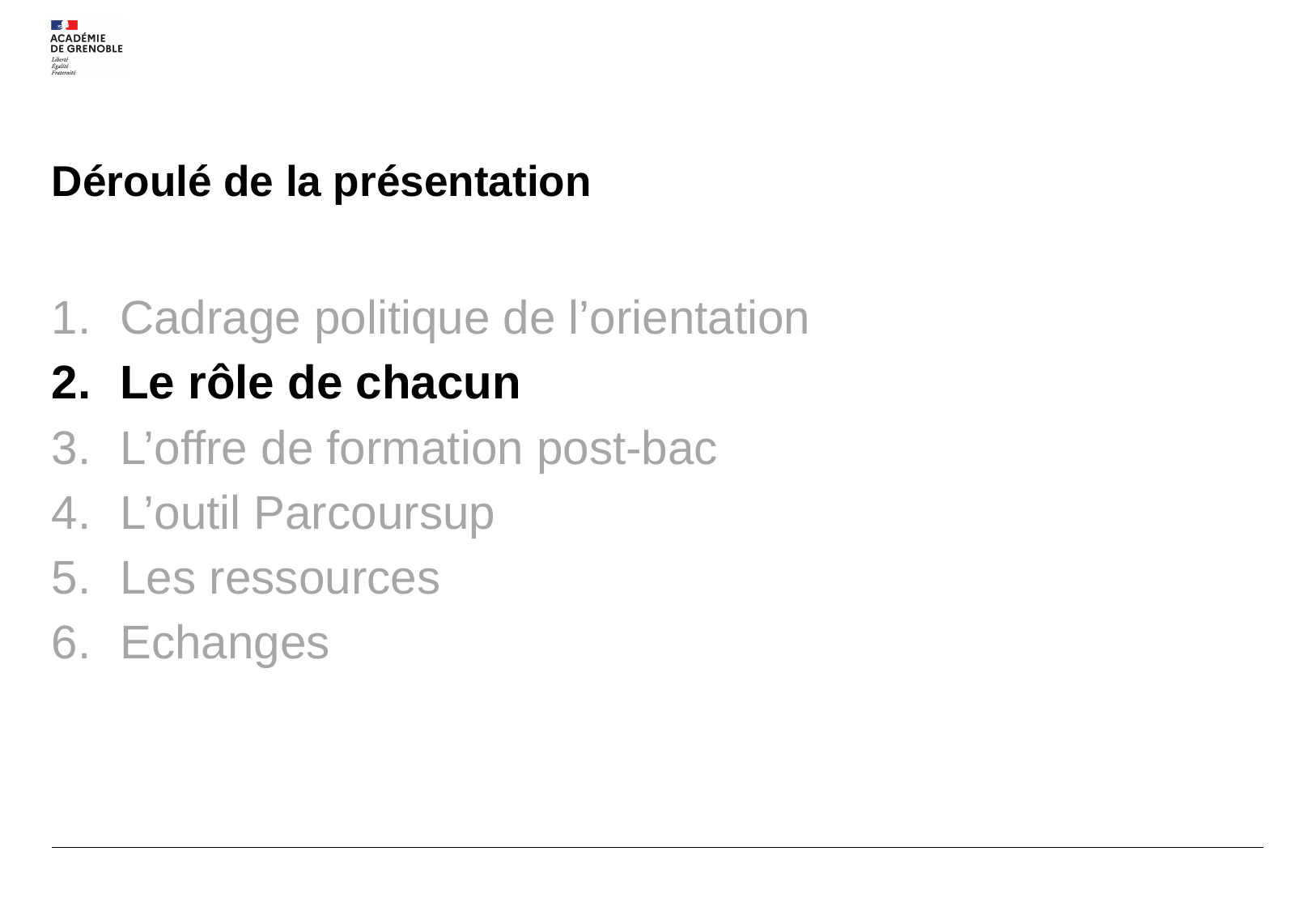

# Déroulé de la présentation
Cadrage politique de l’orientation
Le rôle de chacun
L’offre de formation post-bac
L’outil Parcoursup
Les ressources
Echanges